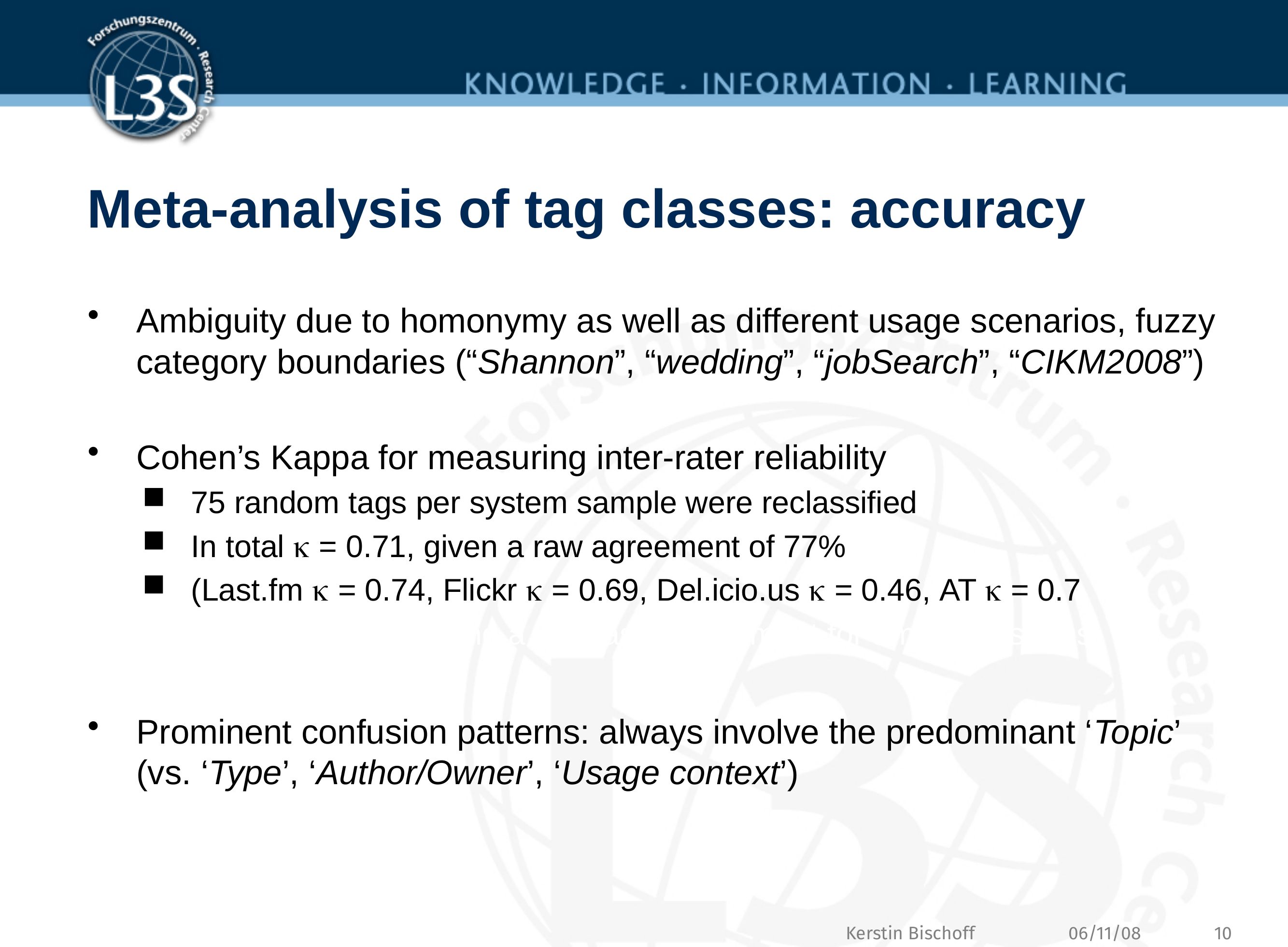

# Meta-analysis of tag classes: accuracy
Ambiguity due to homonymy as well as different usage scenarios, fuzzy category boundaries (“Shannon”, “wedding”, “jobSearch”, “CIKM2008”)

Cohen’s Kappa for measuring inter-rater reliability
75 random tags per system sample were reclassified
In total κ = 0.71, given a raw agreement of 77%
(Last.fm κ = 0.74, Flickr κ = 0.69, Del.icio.us κ = 0.46, AT κ = 0.7
κ = 0.8, when allowing a 2nd class assignment for ambiguous tags

Prominent confusion patterns: always involve the predominant ‘Topic’
(vs. ‘Type’, ‘Author/Owner’, ‘Usage context’)
Kerstin Bischoff
06/11/08
10